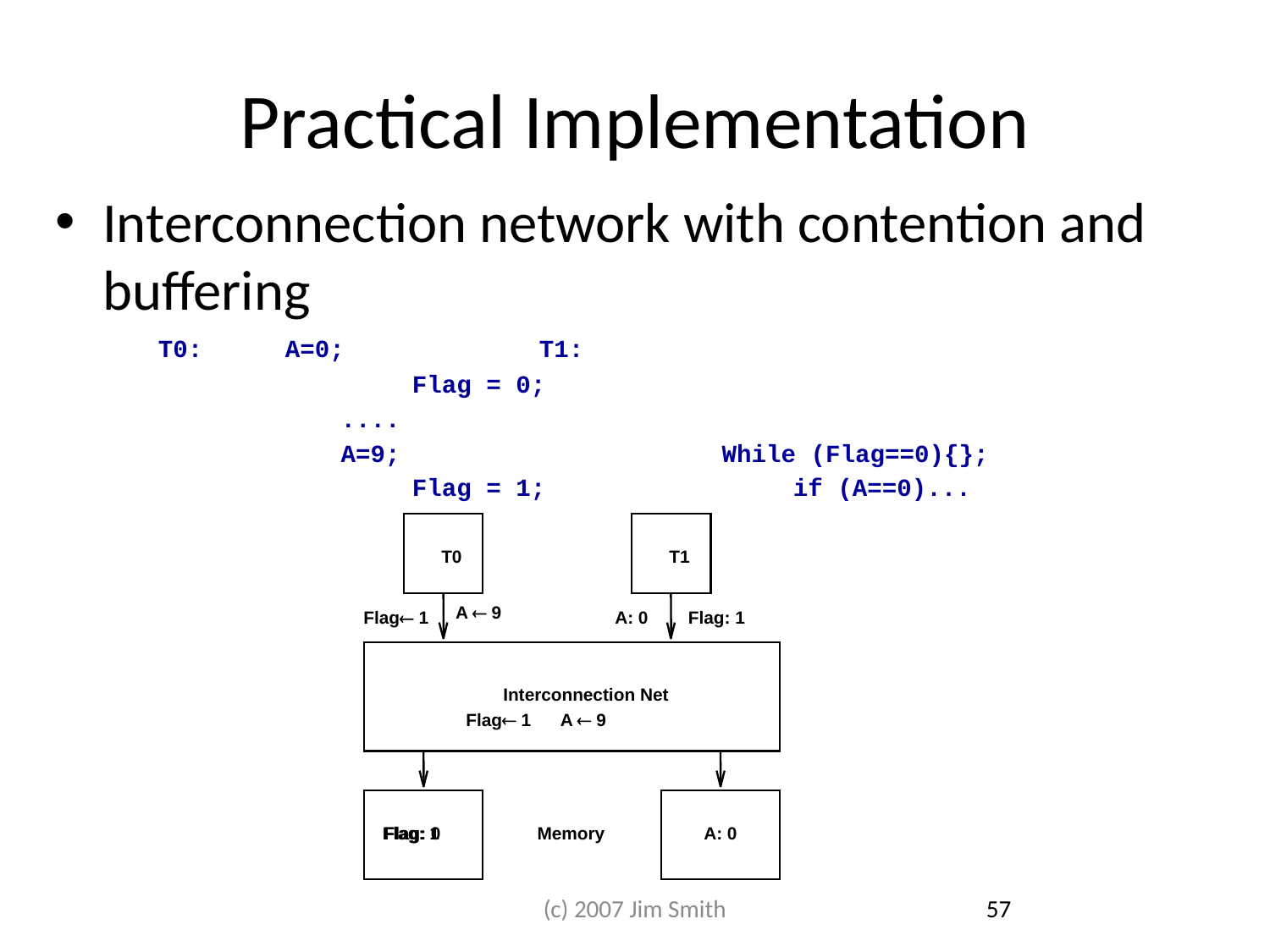

# Practical Implementation
Interconnection network with contention and buffering
	T0:	A=0;		T1:
			Flag = 0;
		....
		A=9;		    	While (Flag==0){};
			Flag = 1;		if (A==0)...

T0
T1

A ← 9
Flag← 1
A: 0
Flag: 1

Interconnection Net
Flag← 1
A ← 9

Flag: 1
Flag: 0
Memory
A: 0
(c) 2007 Jim Smith
57